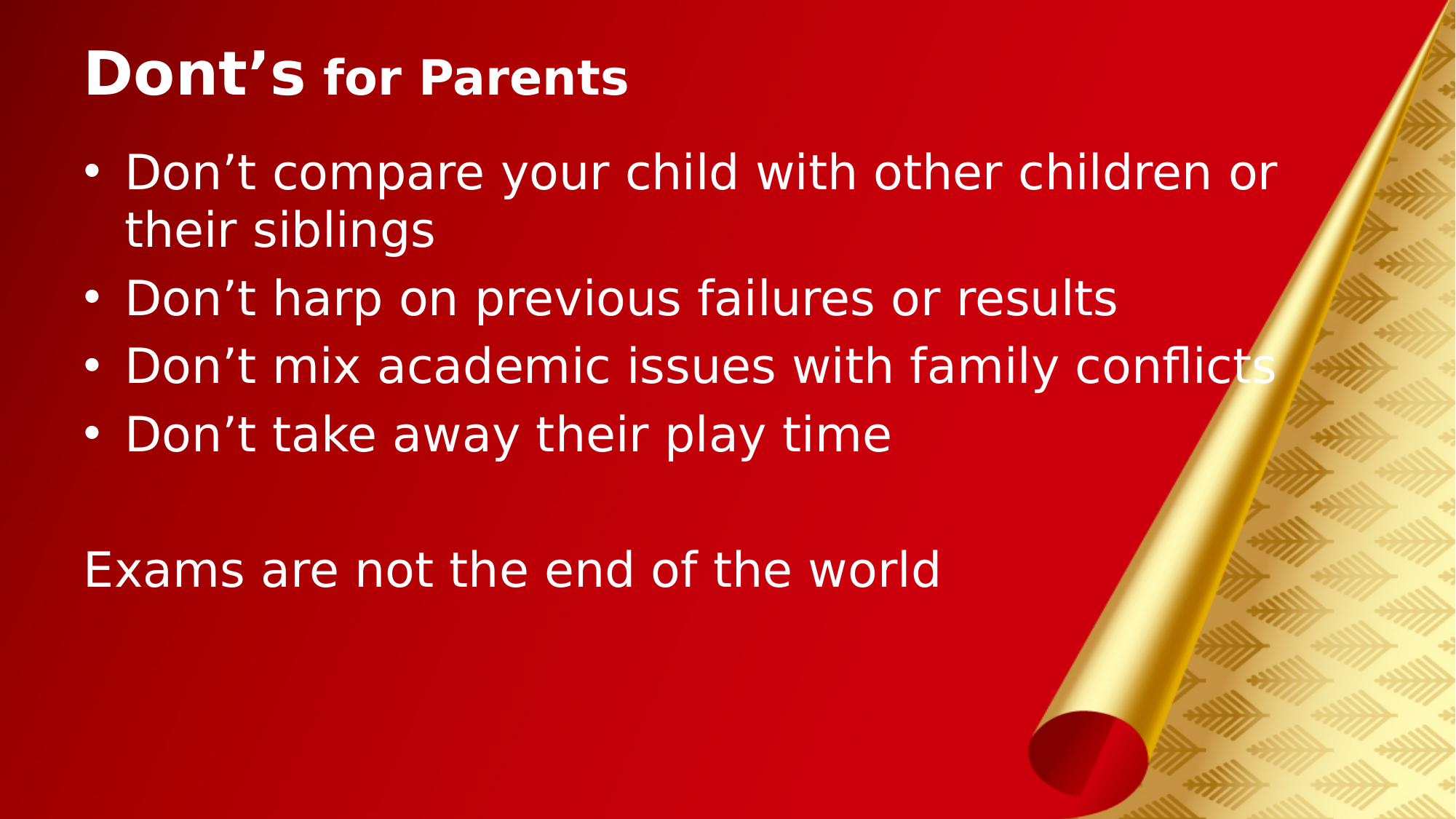

# Dont’s for Parents
Don’t compare your child with other children or their siblings
Don’t harp on previous failures or results
Don’t mix academic issues with family conflicts
Don’t take away their play time

Exams are not the end of the world